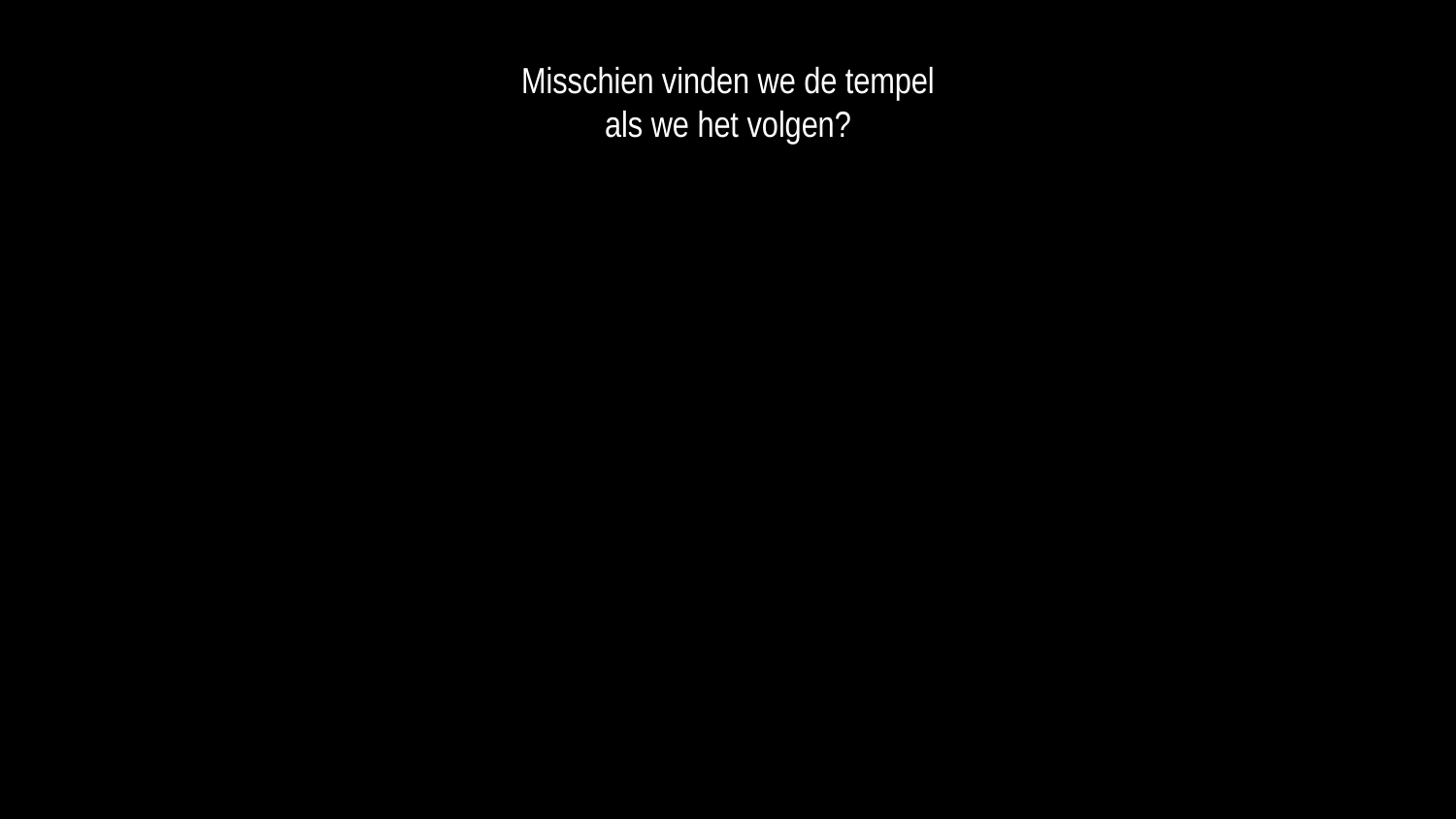

Misschien vinden we de tempel
als we het volgen?